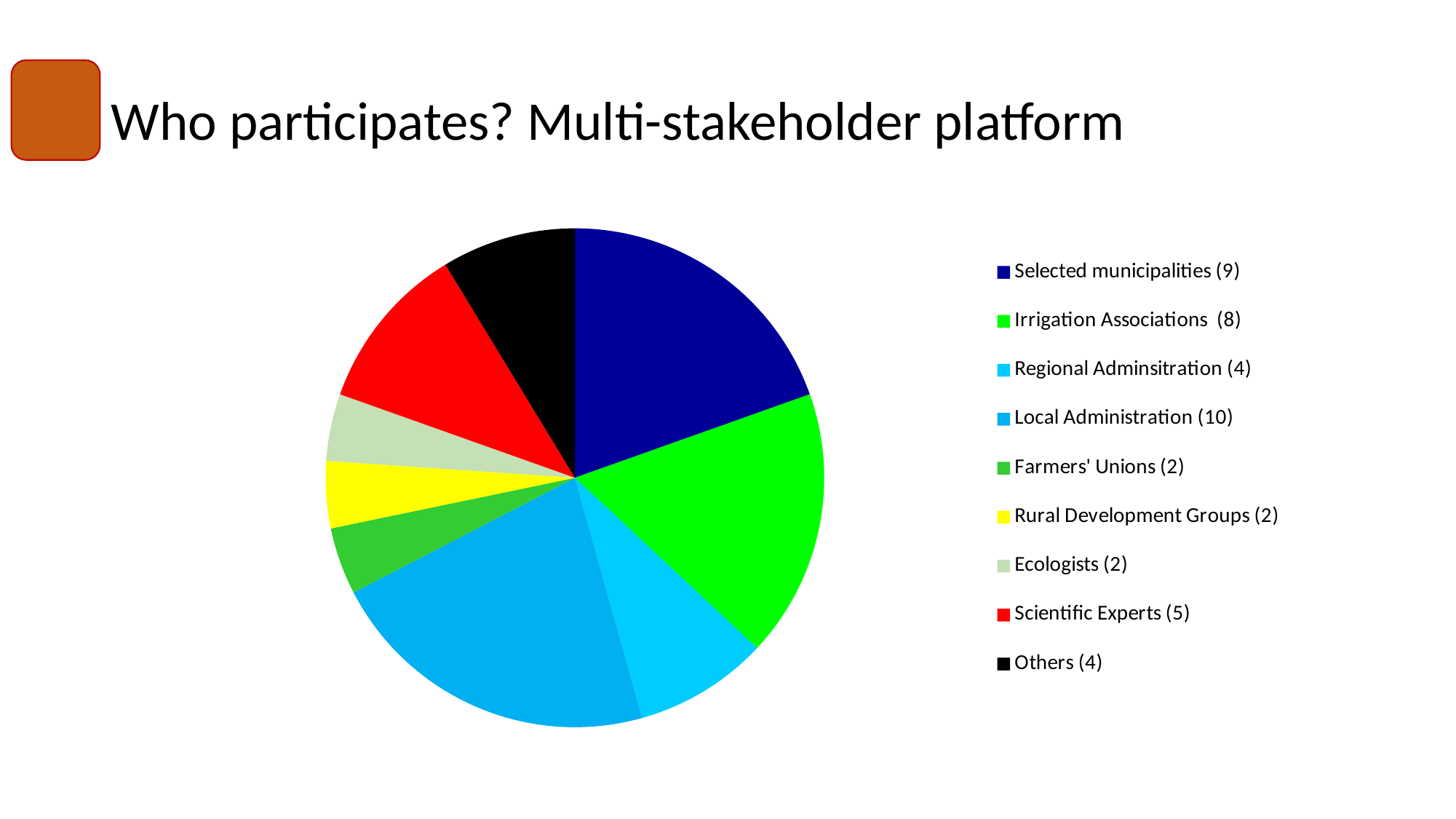

# Who participates? Multi-stakeholder platform

### Chart

| Category |  |
|---|---|
| Selected municipalities (9) | 9.0 |
| Irrigation Associations  (8) | 8.0 |
| Regional Adminsitration (4) | 4.0 |
| Local Administration (10) | 10.0 |
| Farmers' Unions (2) | 2.0 |
| Rural Development Groups (2) | 2.0 |
| Ecologists (2) | 2.0 |
| Scientific Experts (5) | 5.0 |
| Others (4) | 4.0 |